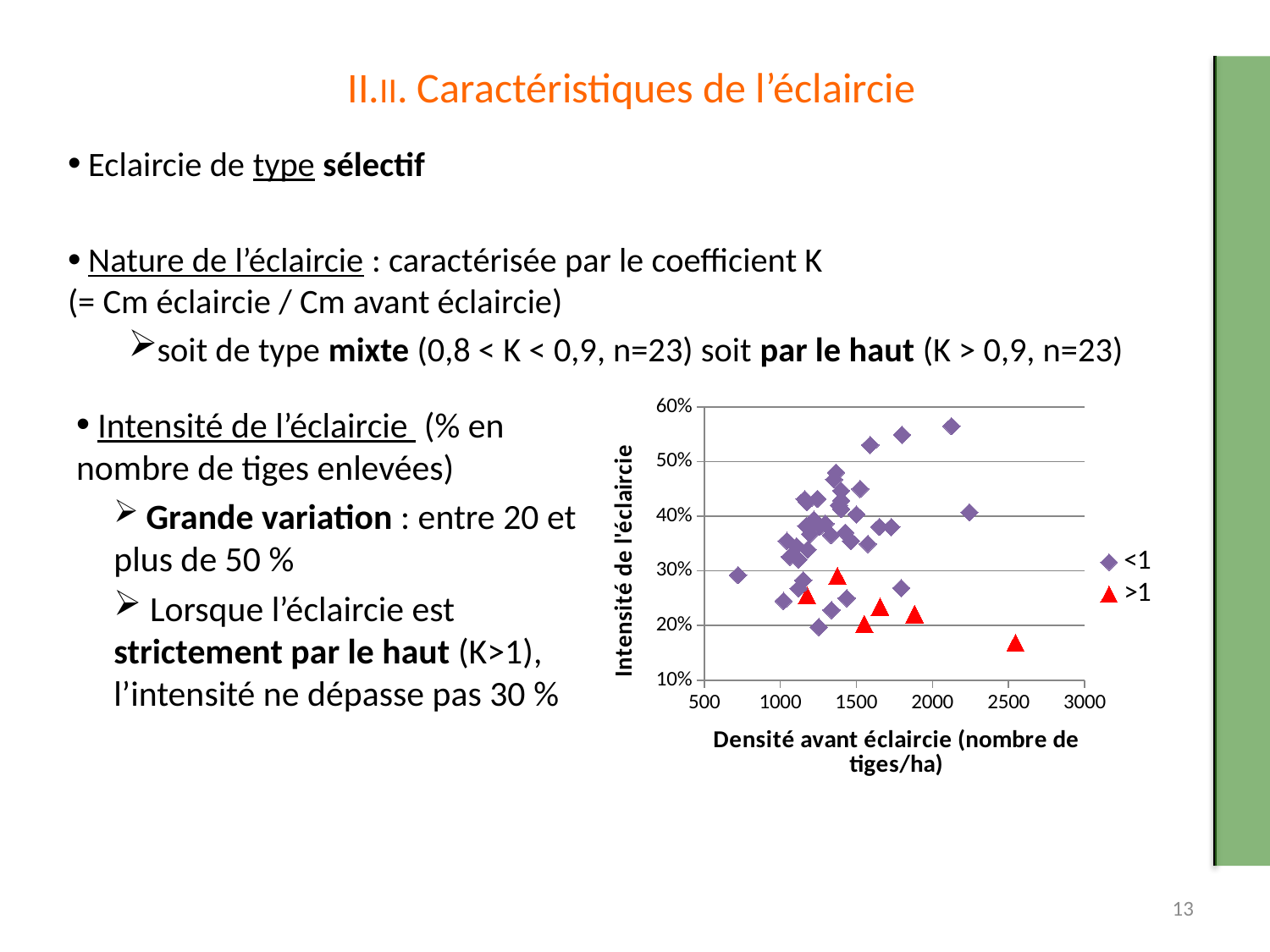

# II.II. Caractéristiques de l’éclaircie
 Eclaircie de type sélectif

 Nature de l’éclaircie : caractérisée par le coefficient K
(= Cm éclaircie / Cm avant éclaircie)
soit de type mixte (0,8 < K < 0,9, n=23) soit par le haut (K > 0,9, n=23)

### Chart

| Category | <1 | >1 |
|---|---|---|
 Intensité de l’éclaircie  (% en nombre de tiges enlevées)
 Grande variation : entre 20 et plus de 50 %
 Lorsque l’éclaircie est strictement par le haut (K>1), l’intensité ne dépasse pas 30 %

13